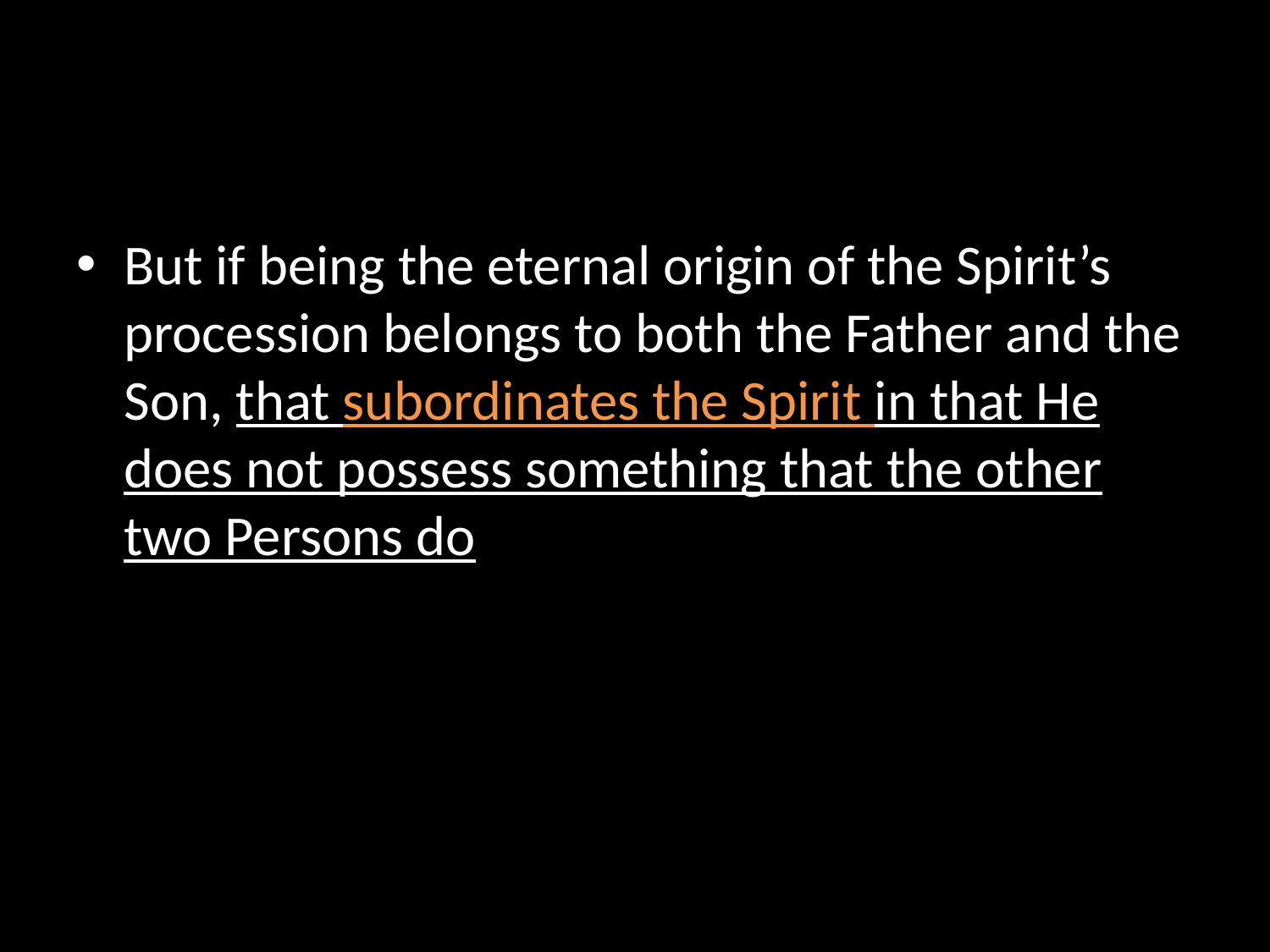

#
But if being the eternal origin of the Spirit’s procession belongs to both the Father and the Son, that subordinates the Spirit in that He does not possess something that the other two Persons do